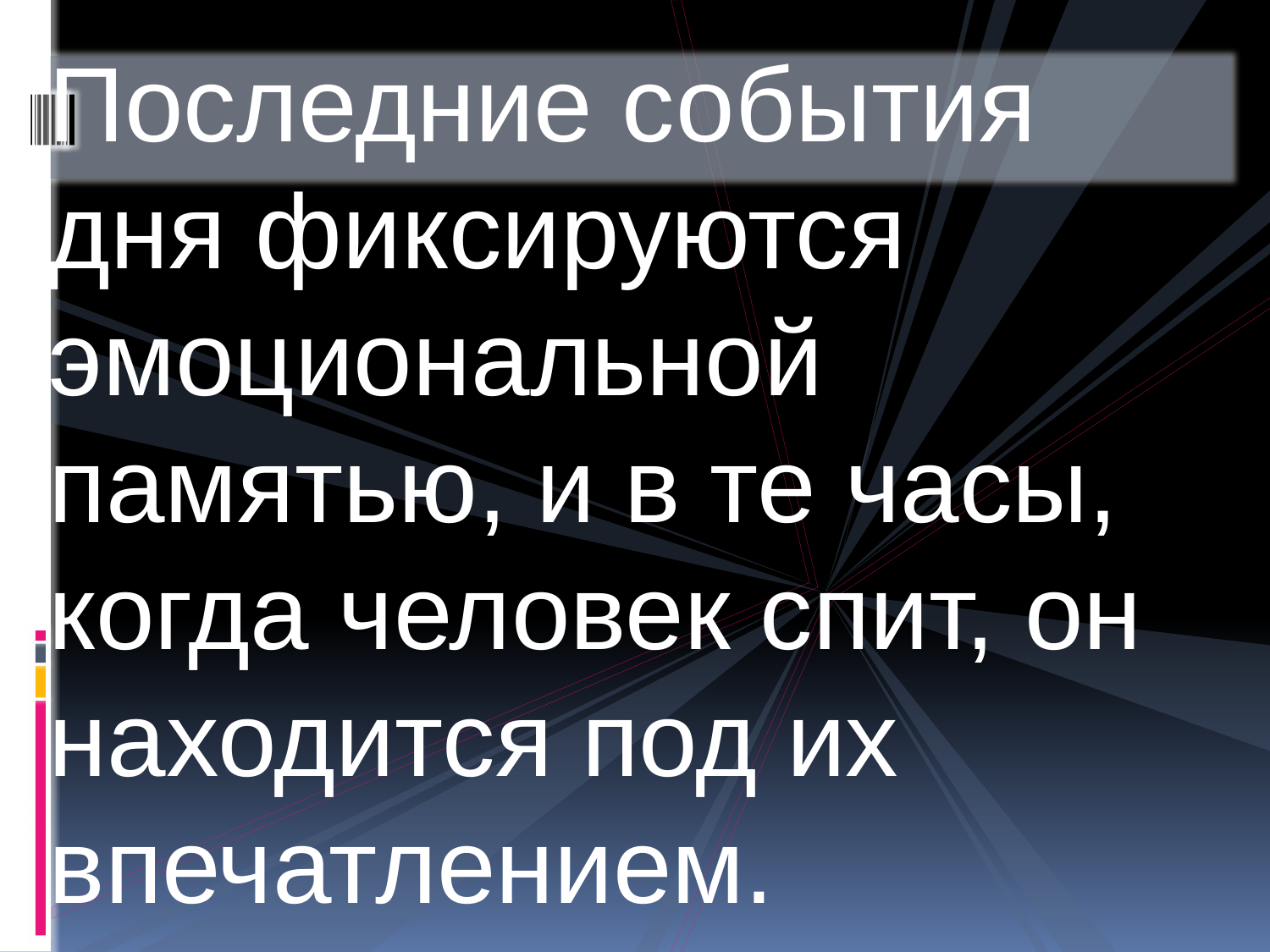

Последние события дня фиксируются эмоциональной памятью, и в те часы, когда человек спит, он находится под их впечатлением.
#